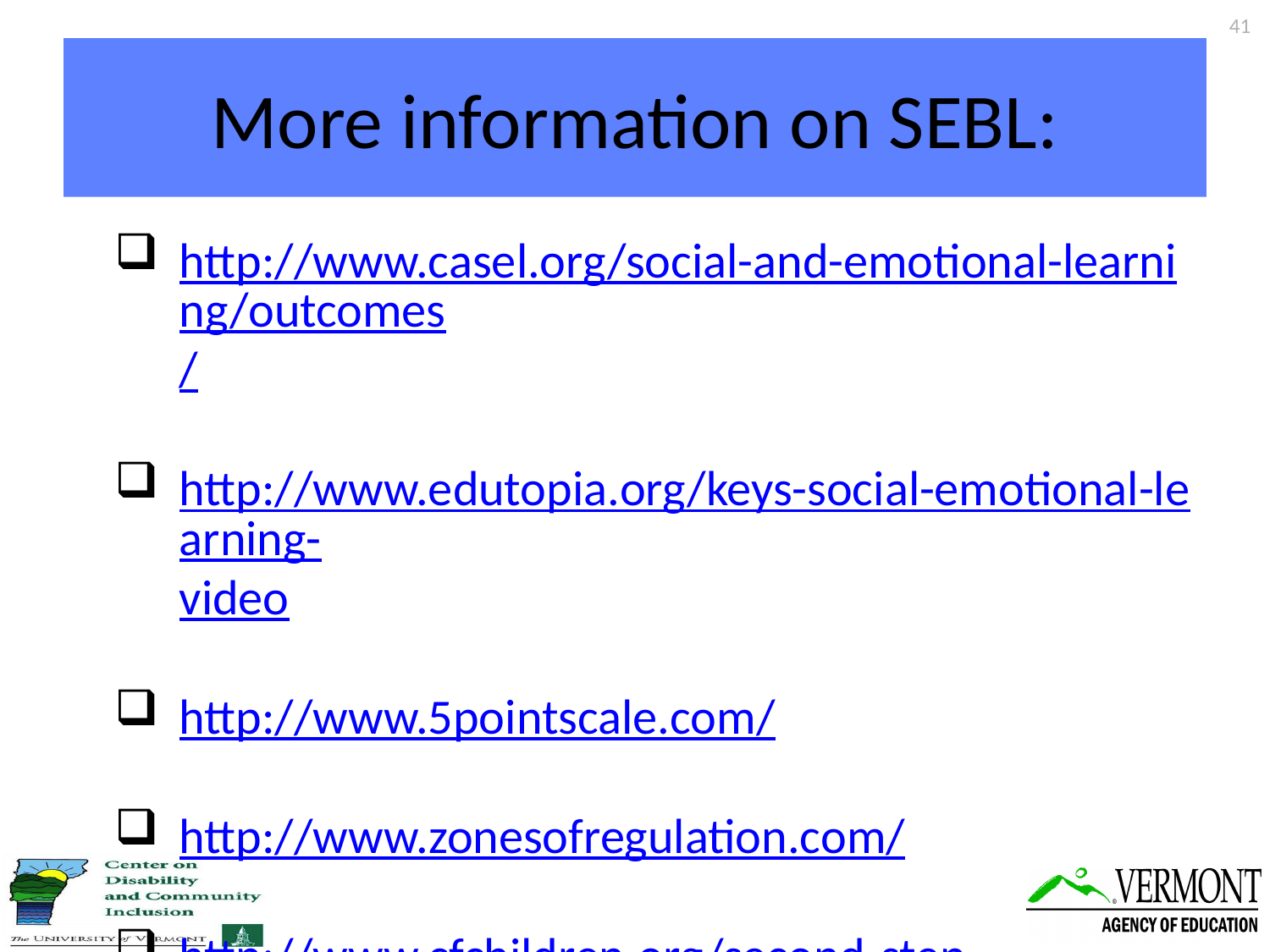

41
# More information on SEBL:
http://www.casel.org/social-and-emotional-learning/outcomes/

http://www.edutopia.org/keys-social-emotional-learning-video

http://www.5pointscale.com/

http://www.zonesofregulation.com/

http://www.cfchildren.org/second-step